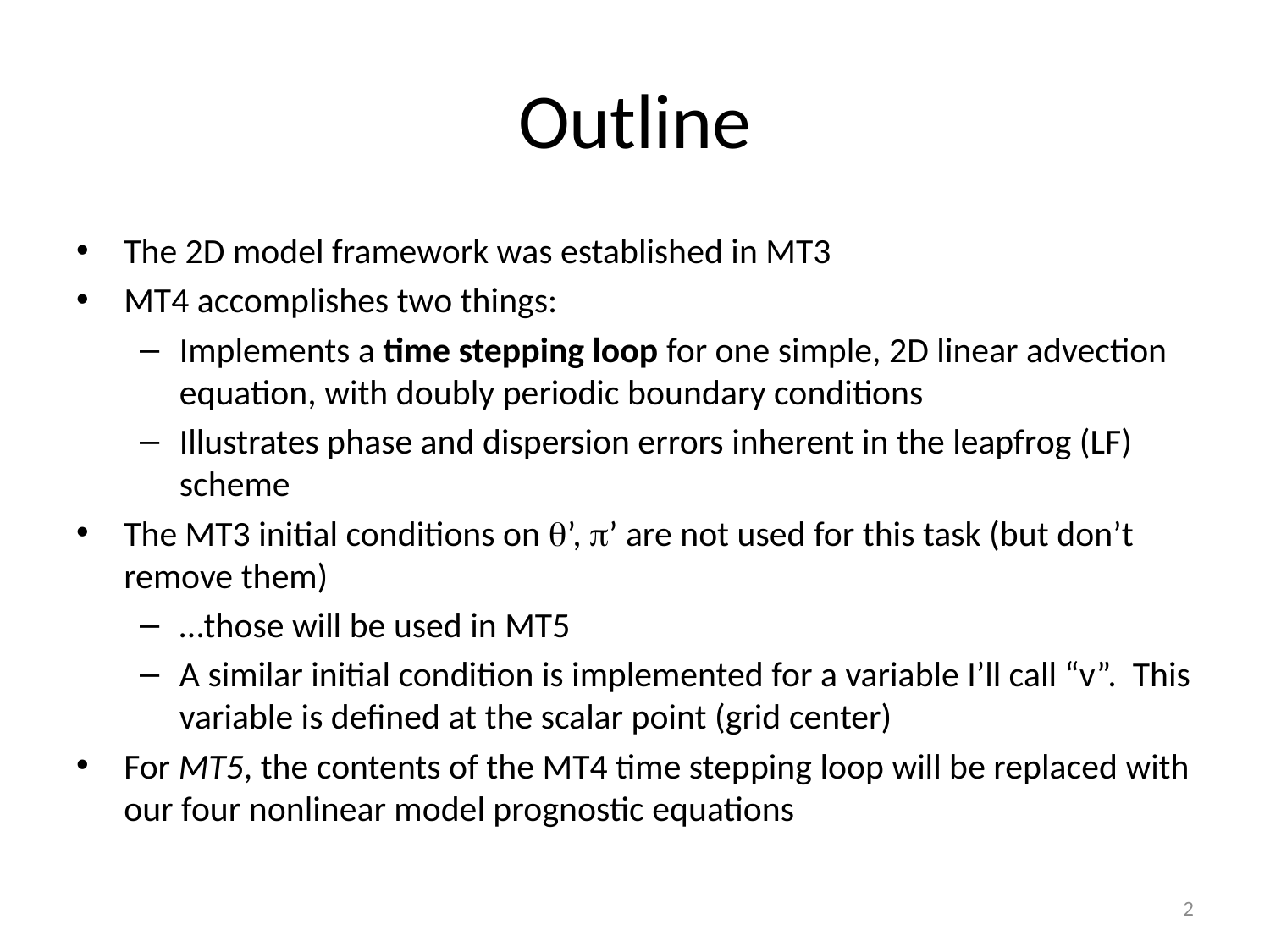

# Outline
The 2D model framework was established in MT3
MT4 accomplishes two things:
Implements a time stepping loop for one simple, 2D linear advection equation, with doubly periodic boundary conditions
Illustrates phase and dispersion errors inherent in the leapfrog (LF) scheme
The MT3 initial conditions on θ’, π’ are not used for this task (but don’t remove them)
…those will be used in MT5
A similar initial condition is implemented for a variable I’ll call “v”.  This variable is defined at the scalar point (grid center)
For MT5, the contents of the MT4 time stepping loop will be replaced with our four nonlinear model prognostic equations
2